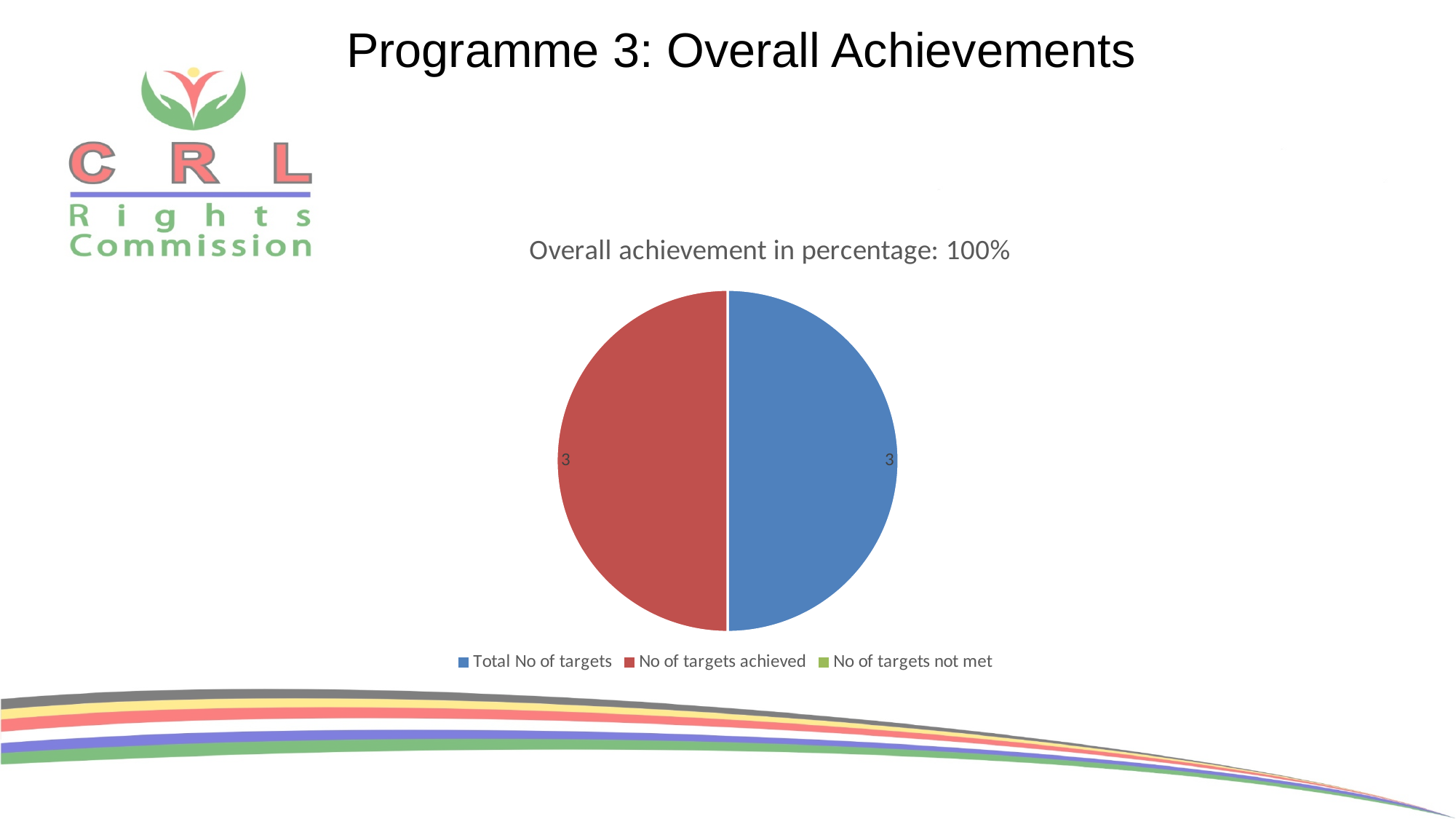

# Programme 3: Overall Achievements

[unsupported chart]